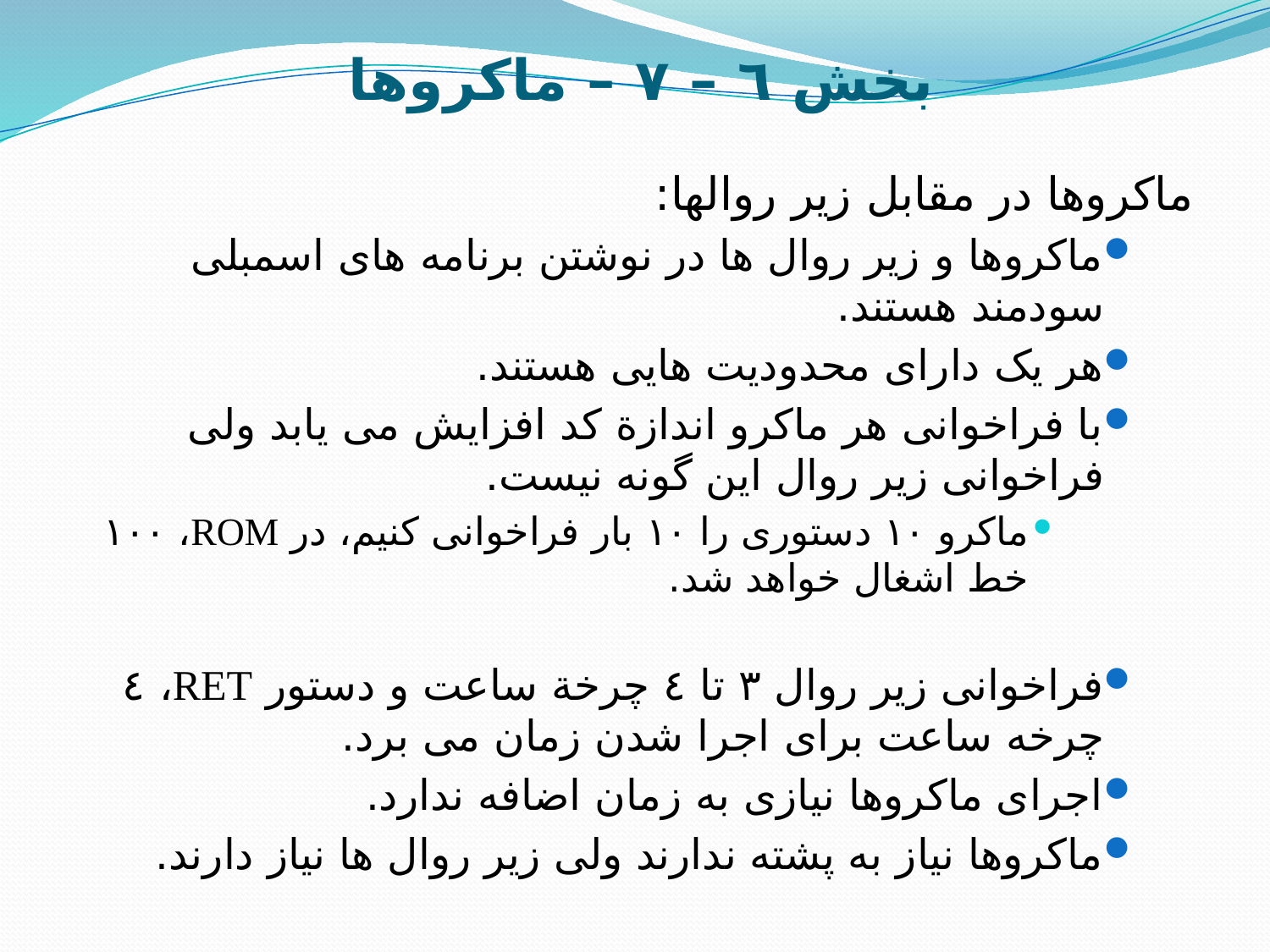

# بخش ٦ – ٧ – ماکروها
ماکروها در مقابل زیر روال­ها:
ماکروها و زیر روال ها در نوشتن برنامه های اسمبلی سودمند هستند.
هر یک دارای محدودیت هایی هستند.
با فراخوانی هر ماکرو اندازة کد افزایش می یابد ولی فراخوانی زیر روال این گونه نیست.
ماکرو ١٠ دستوری را ١٠ بار فراخوانی کنیم، در ROM، ١٠٠ خط اشغال خواهد شد.

فراخوانی زیر روال ٣ تا ٤ چرخة ساعت و دستور RET، ٤ چرخه ساعت برای اجرا شدن زمان می برد.
اجرای ماکروها نیازی به زمان اضافه ندارد.
ماکروها نیاز به پشته ندارند ولی زیر روال ها نیاز دارند.